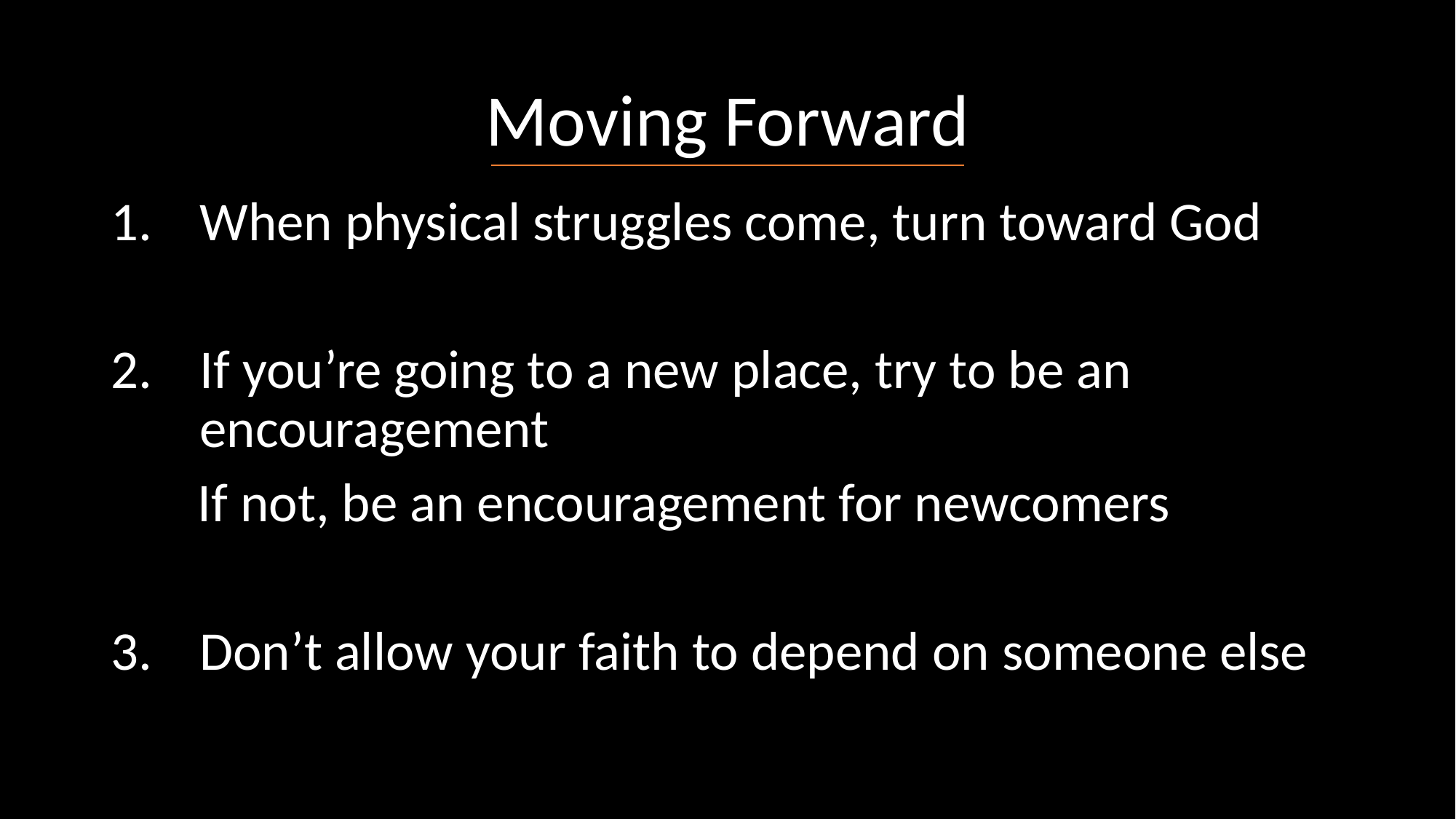

# Moving Forward
When physical struggles come, turn toward God

If you’re going to a new place, try to be an encouragement
       If not, be an encouragement for newcomers

Don’t allow your faith to depend on someone else